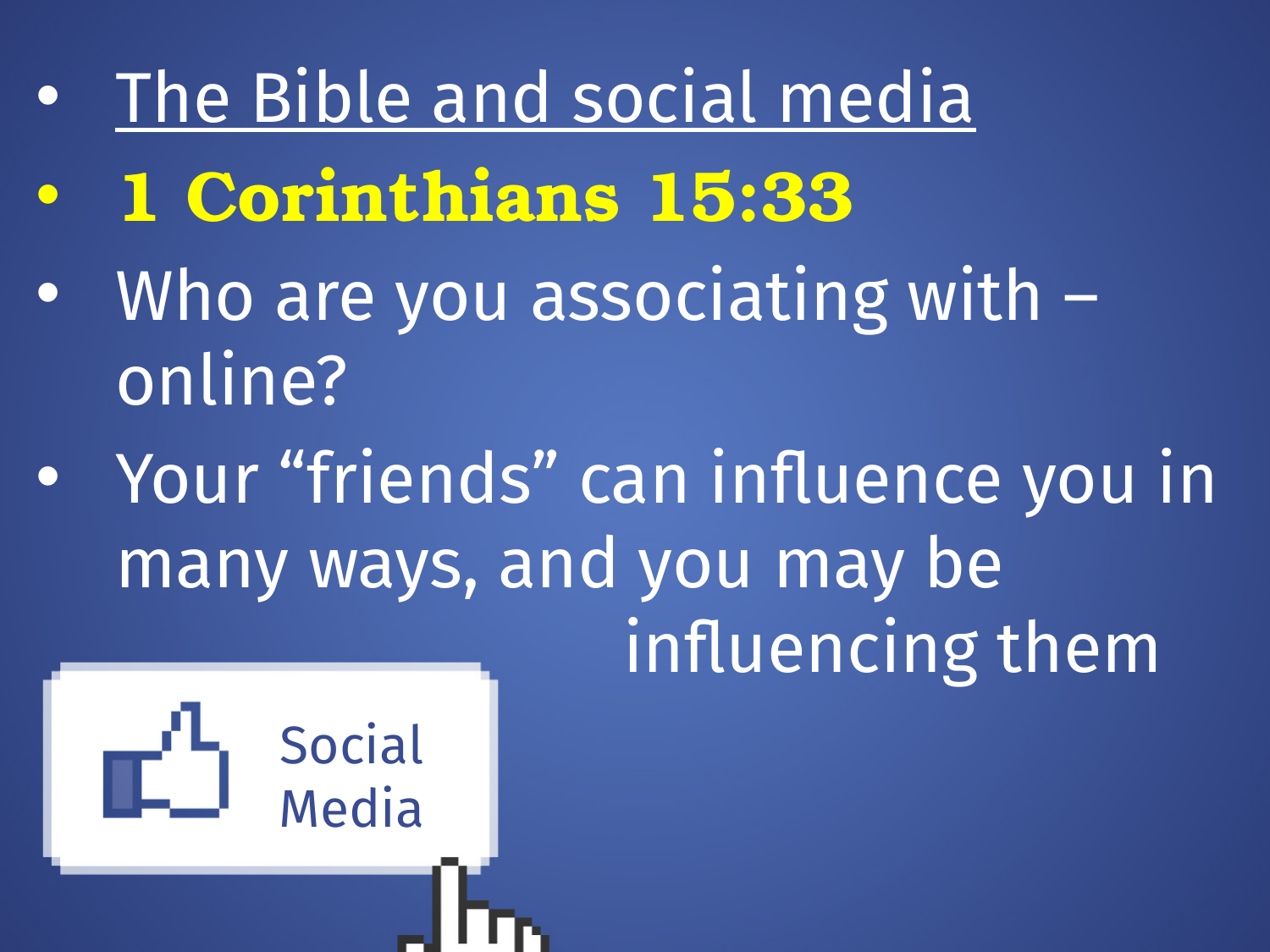

The Bible and social media
1 Corinthians 15:33
Who are you associating with – online?
Your “friends” can influence you in many ways, and you may be 					influencing them
# Social Media